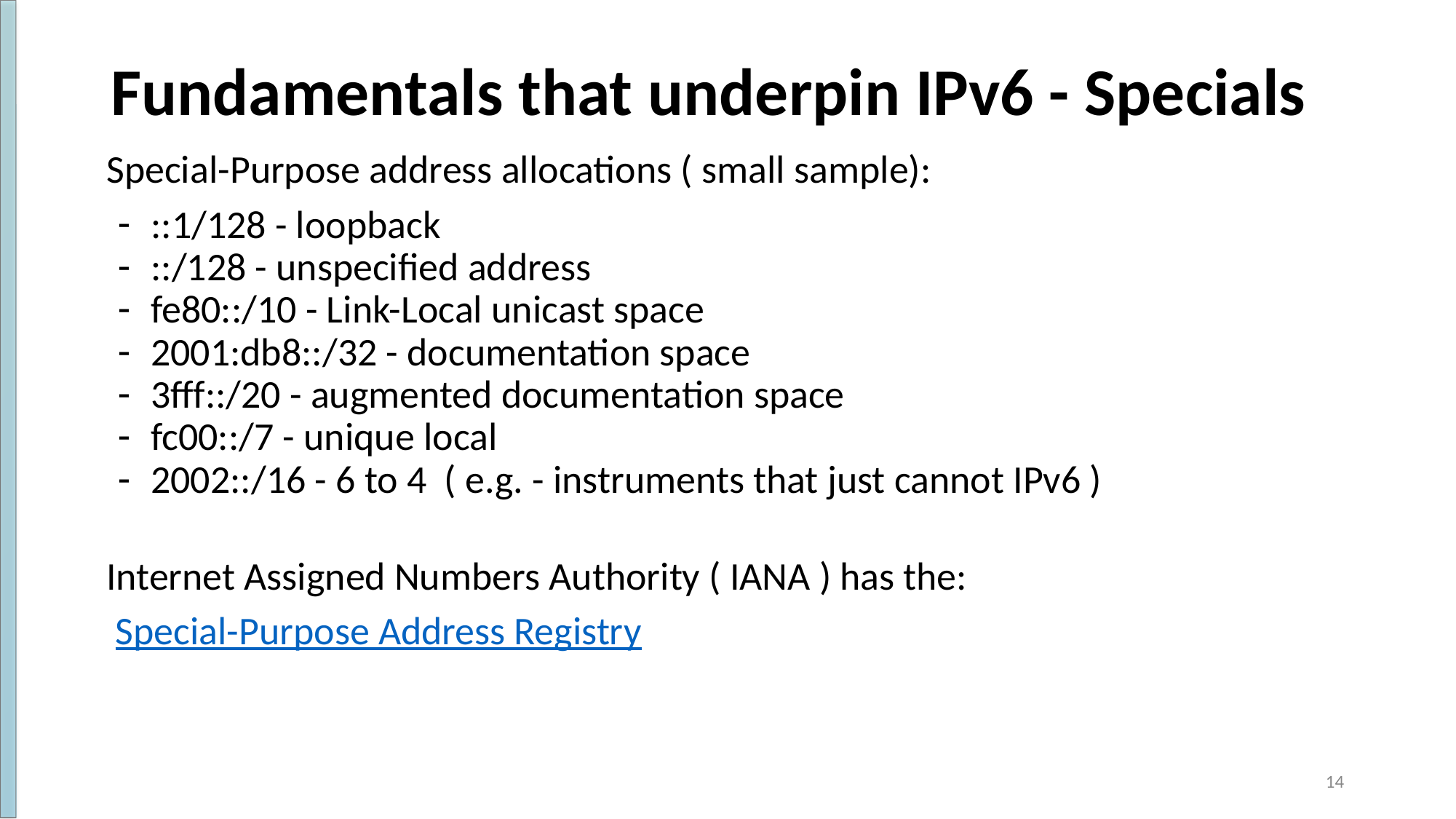

# Fundamentals that underpin IPv6 - Specials
Special-Purpose address allocations ( small sample):
::1/128 - loopback
::/128 - unspecified address
fe80::/10 - Link-Local unicast space
2001:db8::/32 - documentation space
3fff::/20 - augmented documentation space
fc00::/7 - unique local
2002::/16 - 6 to 4  ( e.g. - instruments that just cannot IPv6 )
Internet Assigned Numbers Authority ( IANA ) has the:
 Special-Purpose Address Registry
14